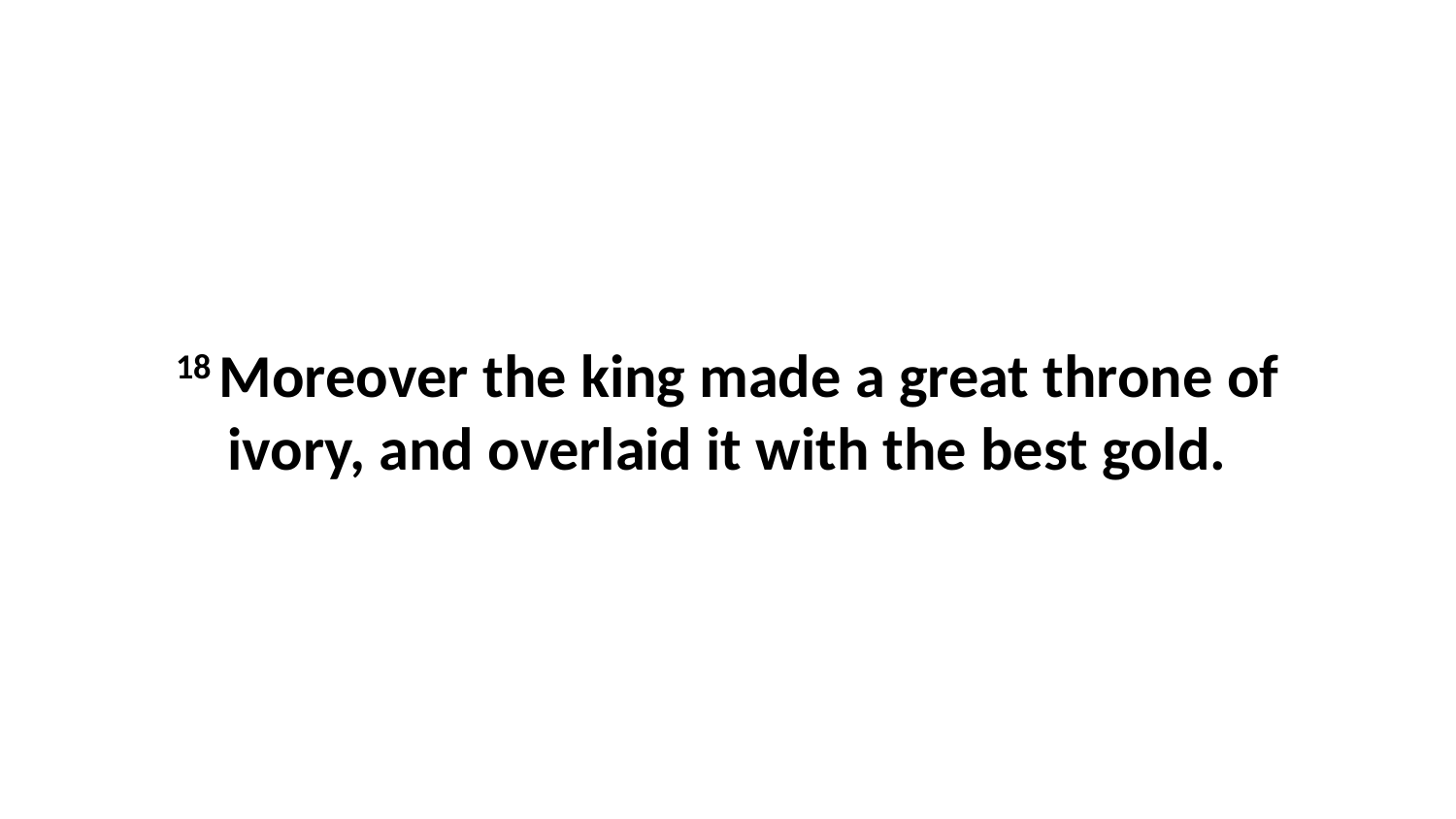

18 Moreover the king made a great throne of ivory, and overlaid it with the best gold.